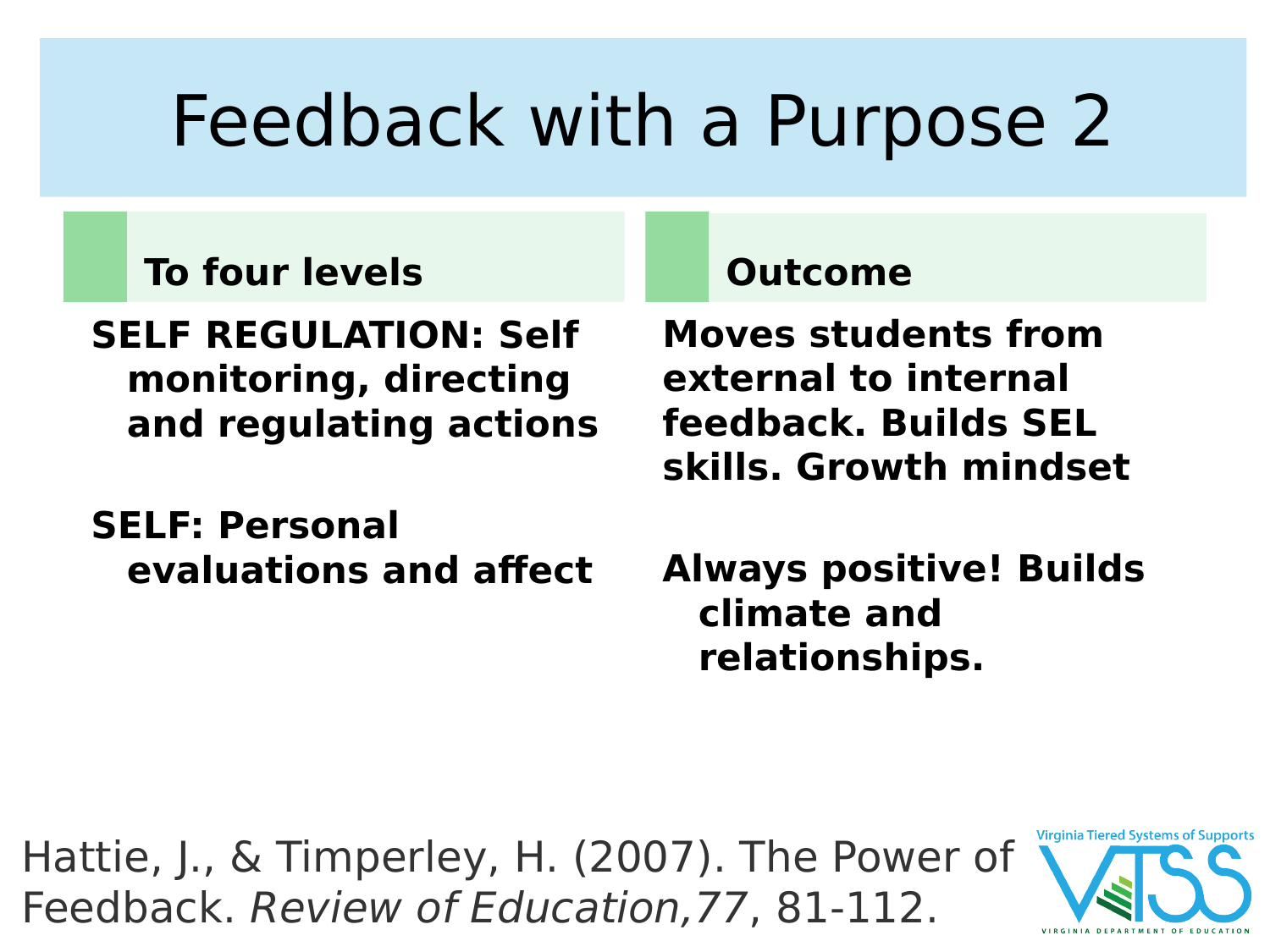

# Feedback with a Purpose 2
To four levels
Outcome
Moves students from external to internal feedback. Builds SEL skills. Growth mindset

Always positive! Builds climate and relationships.

SELF REGULATION: Self monitoring, directing and regulating actions

SELF: Personal evaluations and affect
Hattie, J., & Timperley, H. (2007). The Power of Feedback. Review of Education,77, 81-112.